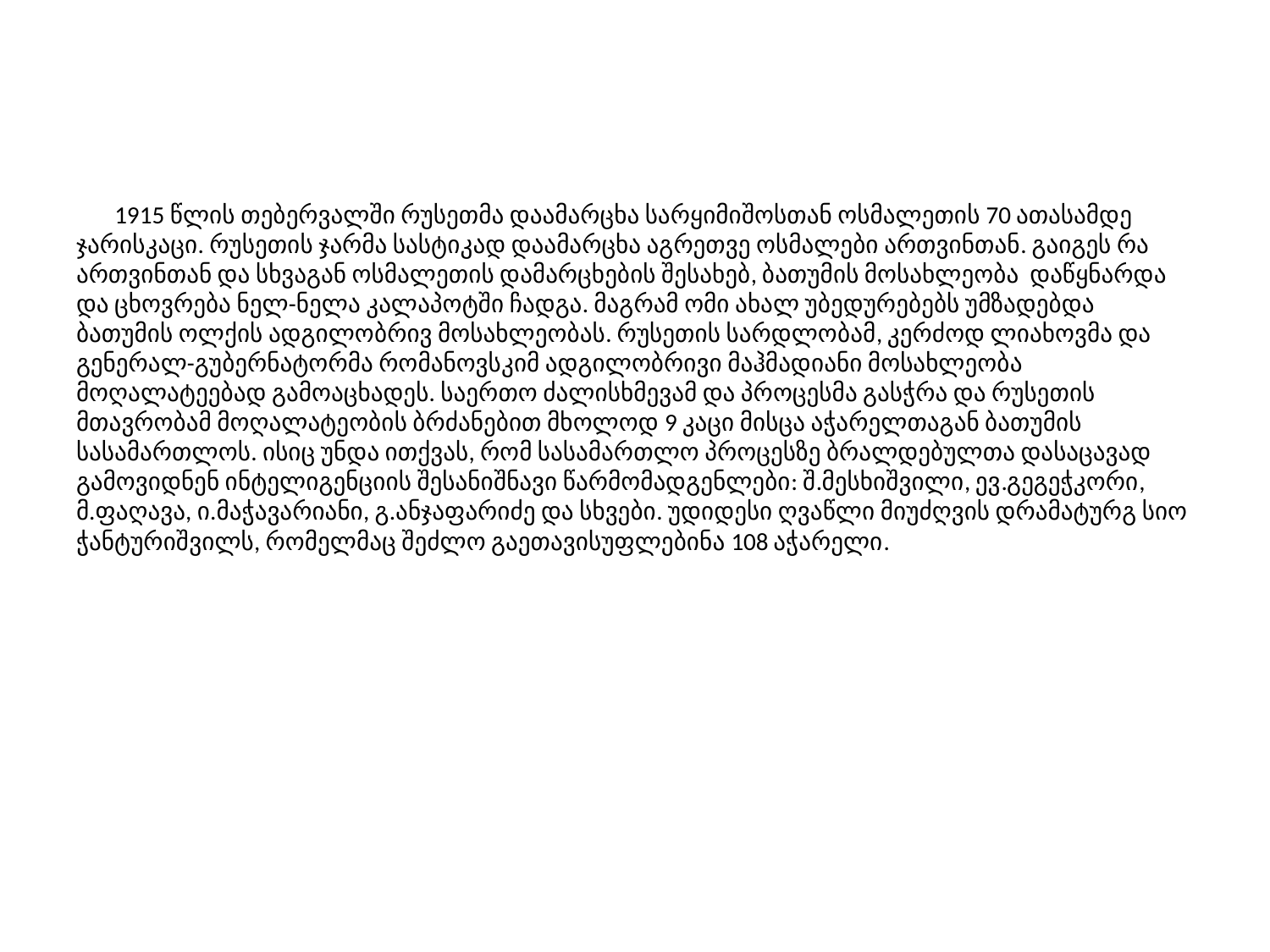

# 1915 წლის თებერვალში რუსეთმა დაამარცხა სარყიმიშოსთან ოსმალეთის 70 ათასამდე ჯარისკაცი. რუსეთის ჯარმა სასტიკად დაამარცხა აგრეთვე ოსმალები ართვინთან. გაიგეს რა ართვინთან და სხვაგან ოსმალეთის დამარცხების შესახებ, ბათუმის მოსახლეობა  დაწყნარდა და ცხოვრება ნელ-ნელა კალაპოტში ჩადგა. მაგრამ ომი ახალ უბედურებებს უმზადებდა ბათუმის ოლქის ადგილობრივ მოსახლეობას. რუსეთის სარდლობამ, კერძოდ ლიახოვმა და გენერალ-გუბერნატორმა რომანოვსკიმ ადგილობრივი მაჰმადიანი მოსახლეობა მოღალატეებად გამოაცხადეს. საერთო ძალისხმევამ და პროცესმა გასჭრა და რუსეთის მთავრობამ მოღალატეობის ბრძანებით მხოლოდ 9 კაცი მისცა აჭარელთაგან ბათუმის სასამართლოს. ისიც უნდა ითქვას, რომ სასამართლო პროცესზე ბრალდებულთა დასაცავად გამოვიდნენ ინტელიგენციის შესანიშნავი წარმომადგენლები: შ.მესხიშვილი, ევ.გეგეჭკორი, მ.ფაღავა, ი.მაჭავარიანი, გ.ანჯაფარიძე და სხვები. უდიდესი ღვაწლი მიუძღვის დრამატურგ სიო ჭანტურიშვილს, რომელმაც შეძლო გაეთავისუფლებინა 108 აჭარელი.